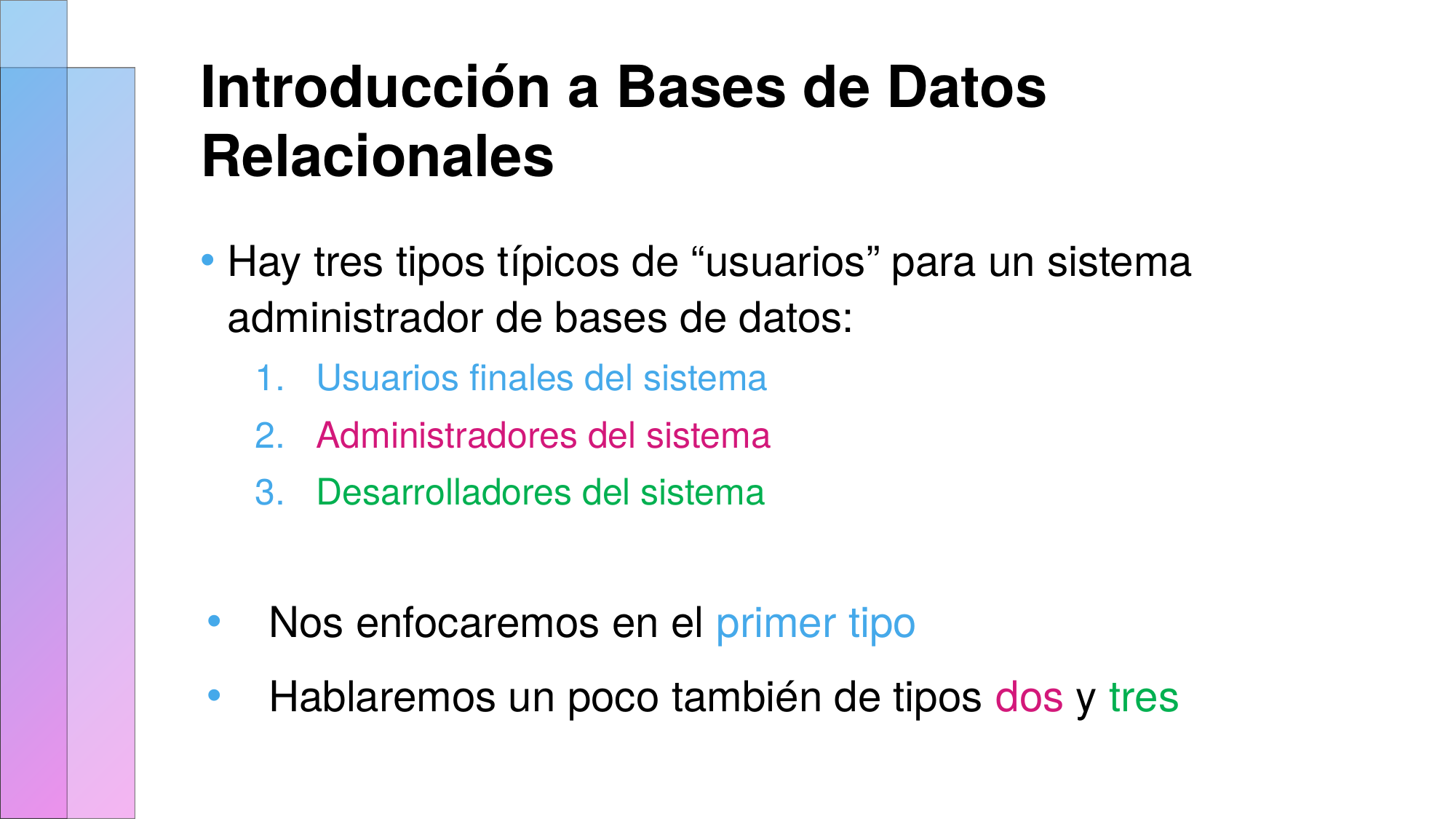

# Introducción a Bases de Datos Relacionales
Hay tres tipos típicos de “usuarios” para un sistema administrador de bases de datos:
Usuarios finales del sistema
Administradores del sistema
Desarrolladores del sistema

Nos enfocaremos en el primer tipo
Hablaremos un poco también de tipos dos y tres